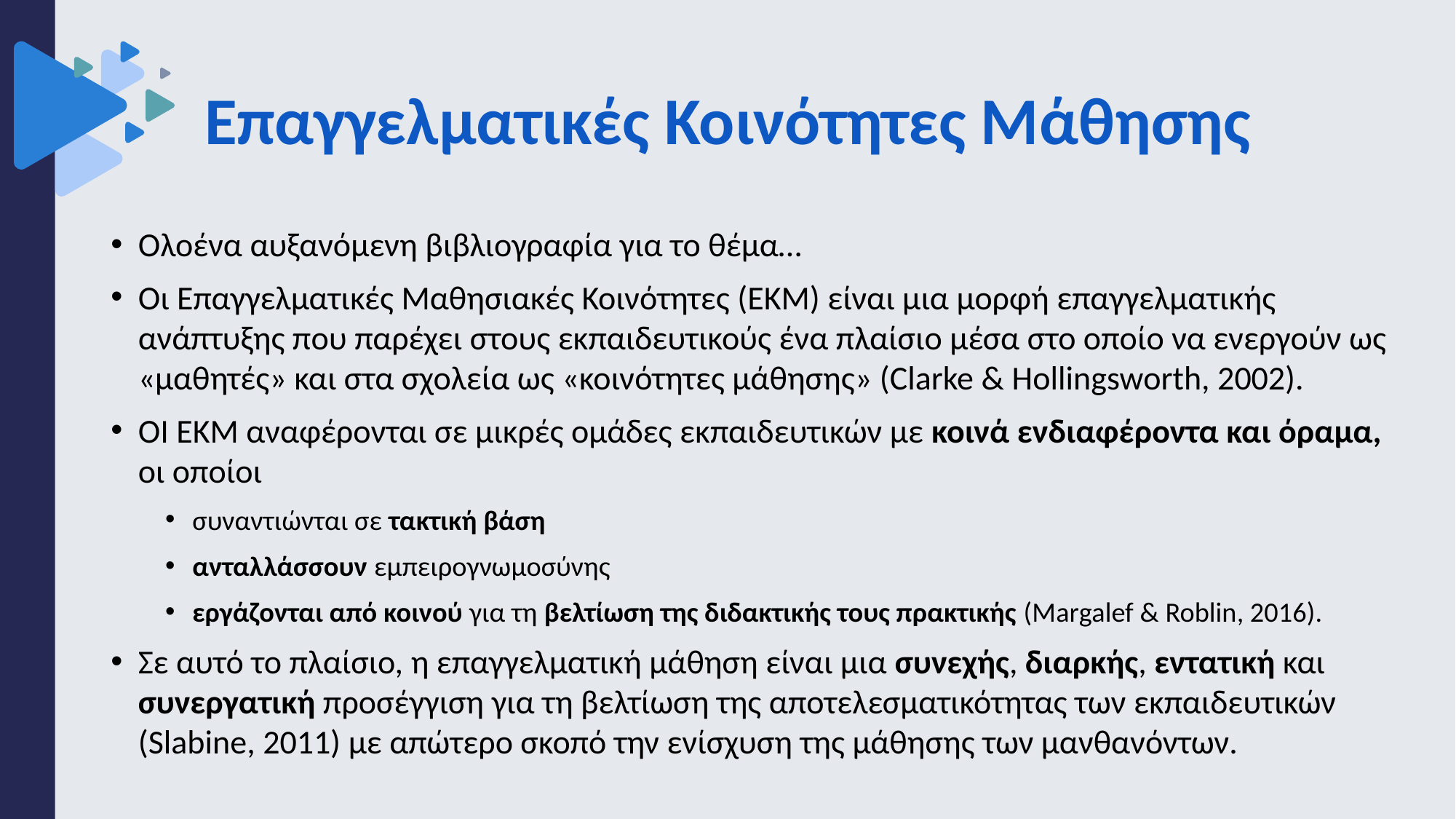

# Επαγγελματικές Κοινότητες Μάθησης
Ολοένα αυξανόμενη βιβλιογραφία για το θέμα…
Οι Επαγγελματικές Μαθησιακές Κοινότητες (ΕΚΜ) είναι μια μορφή επαγγελματικής ανάπτυξης που παρέχει στους εκπαιδευτικούς ένα πλαίσιο μέσα στο οποίο να ενεργούν ως «μαθητές» και στα σχολεία ως «κοινότητες μάθησης» (Clarke & Hollingsworth, 2002).
ΟΙ ΕΚΜ αναφέρονται σε μικρές ομάδες εκπαιδευτικών με κοινά ενδιαφέροντα και όραμα, οι οποίοι
συναντιώνται σε τακτική βάση
ανταλλάσσουν εμπειρογνωμοσύνης
εργάζονται από κοινού για τη βελτίωση της διδακτικής τους πρακτικής (Margalef & Roblin, 2016).
Σε αυτό το πλαίσιο, η επαγγελματική μάθηση είναι μια συνεχής, διαρκής, εντατική και συνεργατική προσέγγιση για τη βελτίωση της αποτελεσματικότητας των εκπαιδευτικών (Slabine, 2011) με απώτερο σκοπό την ενίσχυση της μάθησης των μανθανόντων.